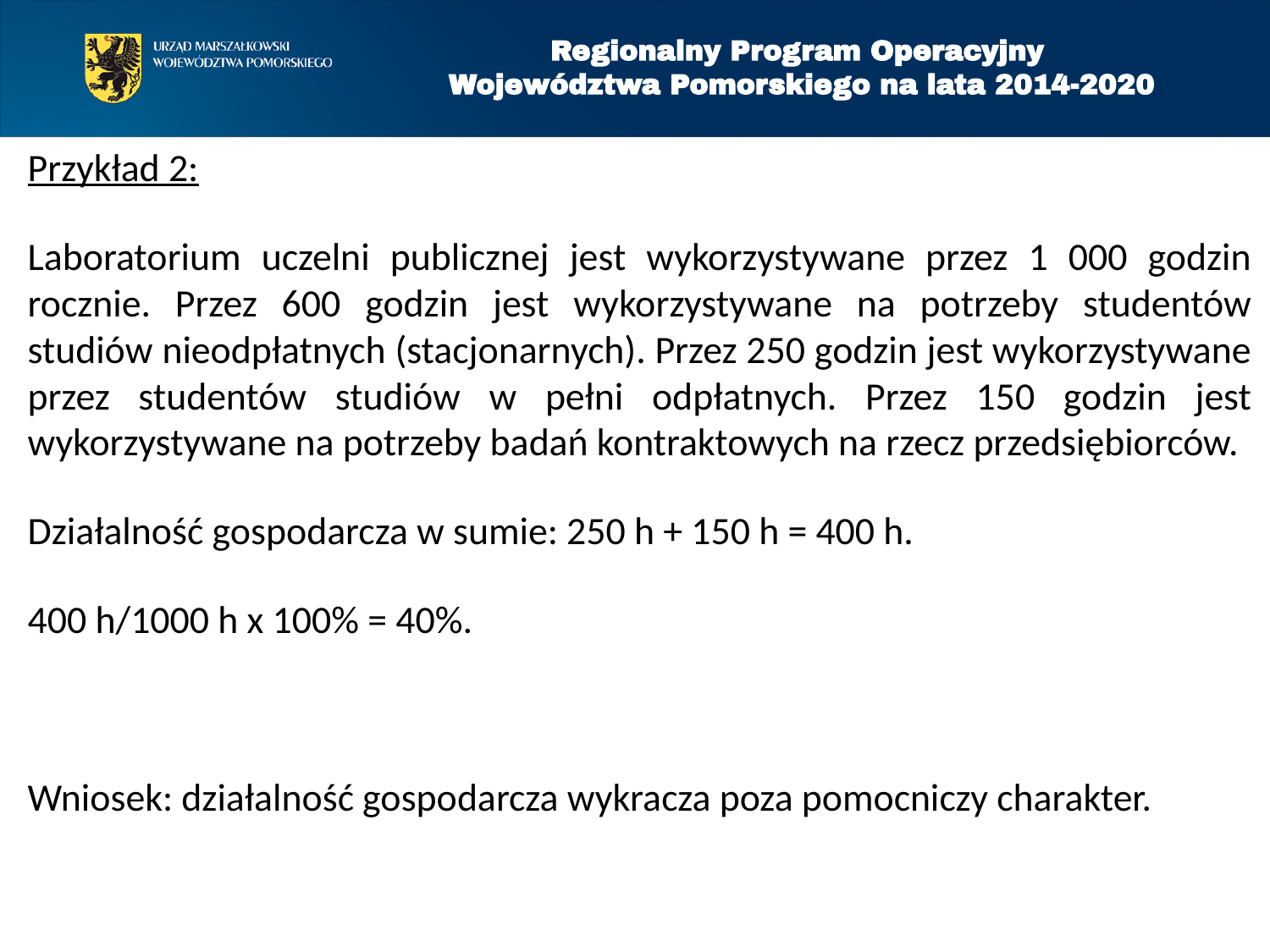

Regionalny Program Operacyjny
Województwa Pomorskiego na lata 2014-2020
Przykład 2:
Laboratorium uczelni publicznej jest wykorzystywane przez 1 000 godzin rocznie. Przez 600 godzin jest wykorzystywane na potrzeby studentów studiów nieodpłatnych (stacjonarnych). Przez 250 godzin jest wykorzystywane przez studentów studiów w pełni odpłatnych. Przez 150 godzin jest wykorzystywane na potrzeby badań kontraktowych na rzecz przedsiębiorców.
Działalność gospodarcza w sumie: 250 h + 150 h = 400 h.
400 h/1000 h x 100% = 40%.

Wniosek: działalność gospodarcza wykracza poza pomocniczy charakter.